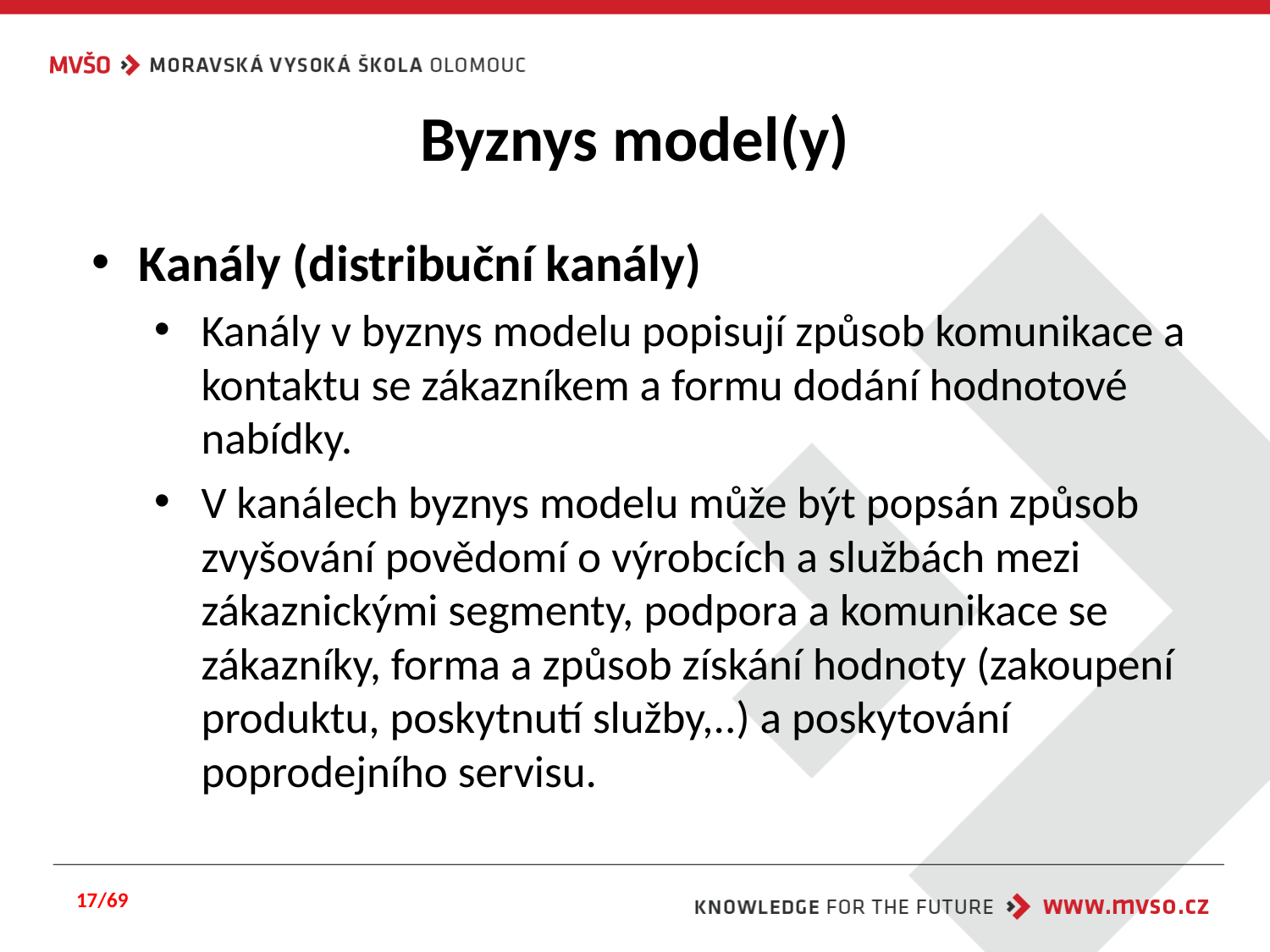

# Byznys model(y)
Kanály (distribuční kanály)
Kanály v byznys modelu popisují způsob komunikace a kontaktu se zákazníkem a formu dodání hodnotové nabídky.
V kanálech byznys modelu může být popsán způsob zvyšování povědomí o výrobcích a službách mezi zákaznickými segmenty, podpora a komunikace se zákazníky, forma a způsob získání hodnoty (zakoupení produktu, poskytnutí služby,..) a poskytování poprodejního servisu.

17/69